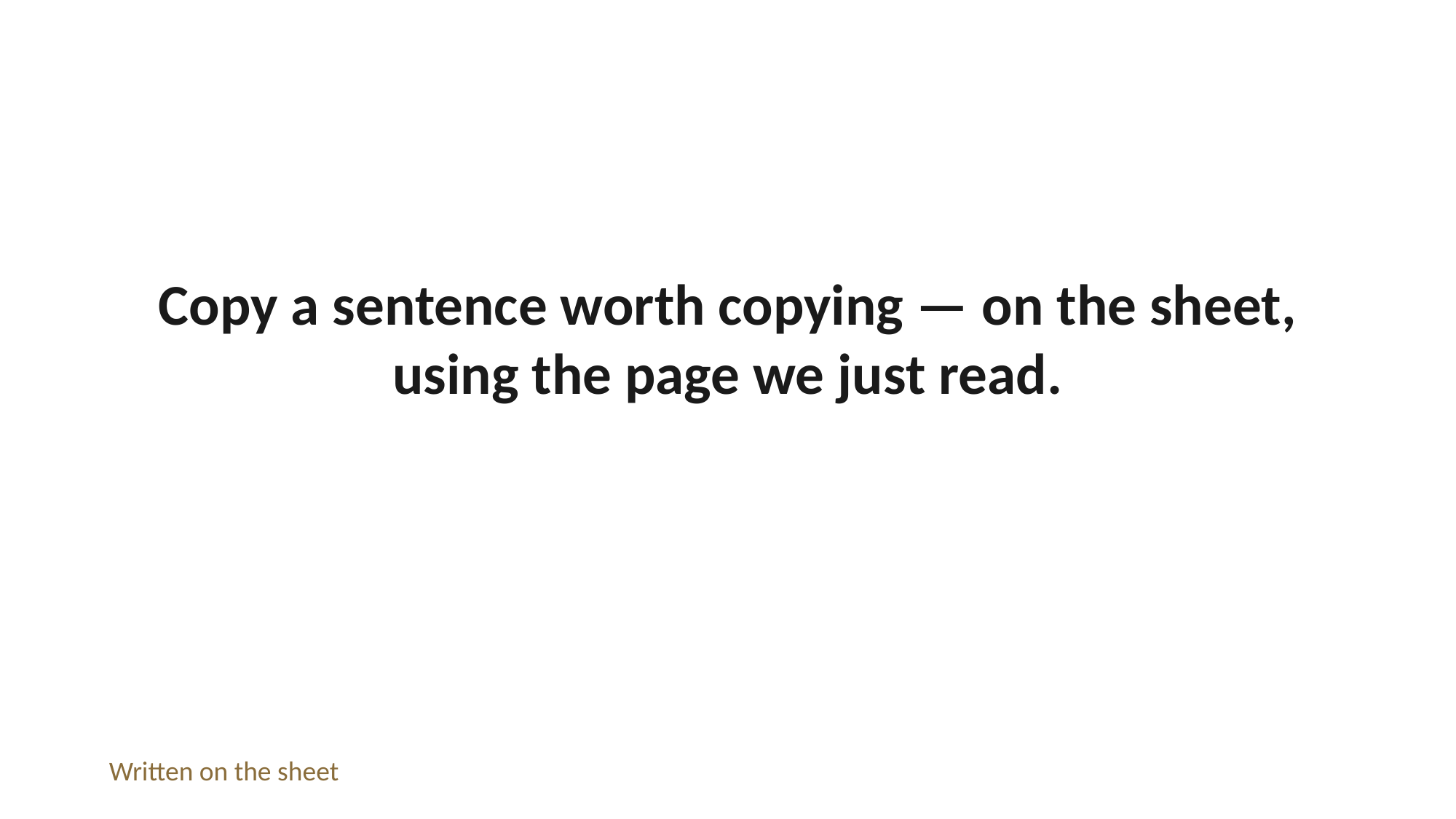

Copy a sentence worth copying — on the sheet, using the page we just read.
Written on the sheet